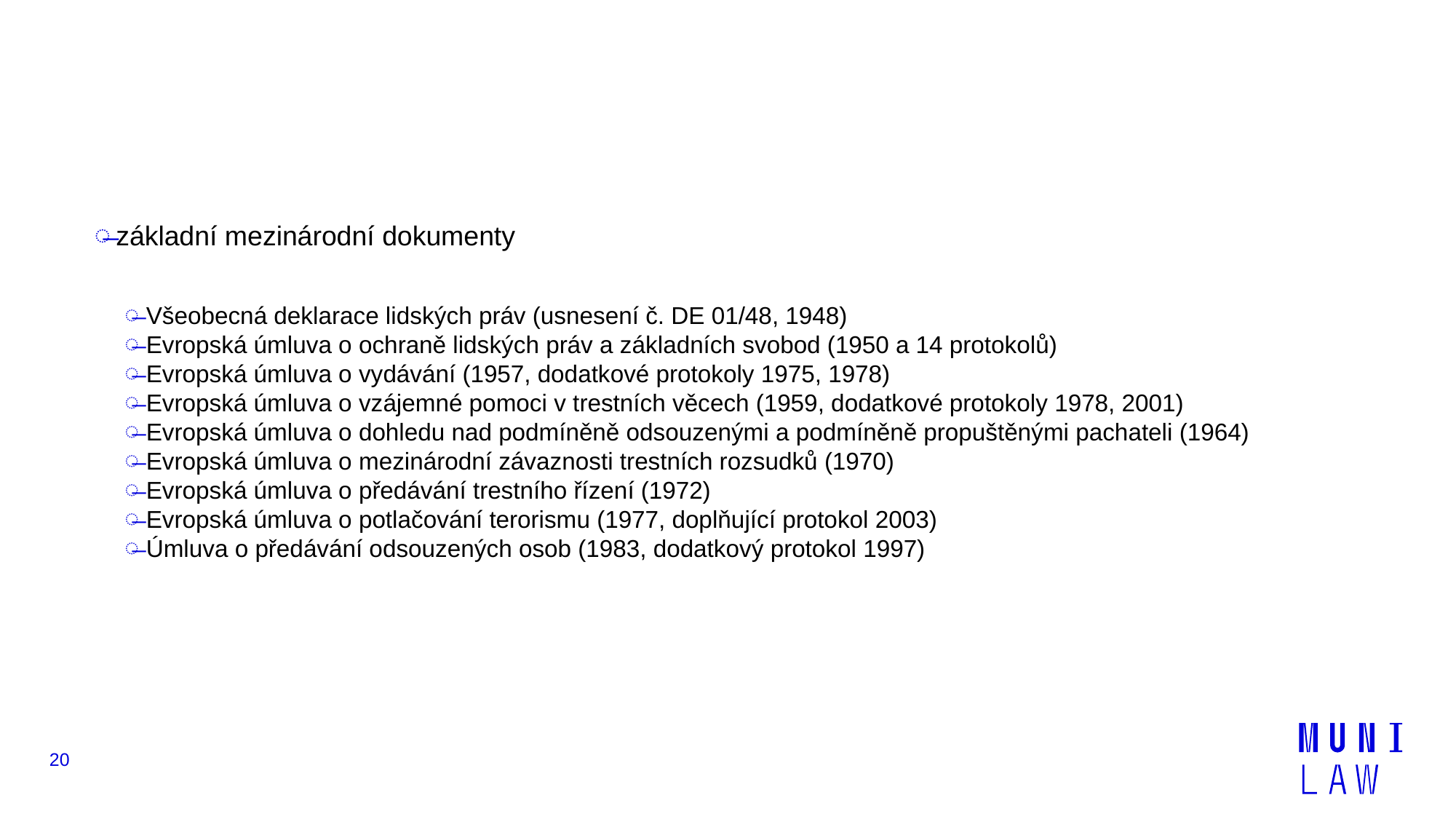

#
základní mezinárodní dokumenty

Všeobecná deklarace lidských práv (usnesení č. DE 01/48, 1948)
Evropská úmluva o ochraně lidských práv a základních svobod (1950 a 14 protokolů)
Evropská úmluva o vydávání (1957, dodatkové protokoly 1975, 1978)
Evropská úmluva o vzájemné pomoci v trestních věcech (1959, dodatkové protokoly 1978, 2001)
Evropská úmluva o dohledu nad podmíněně odsouzenými a podmíněně propuštěnými pachateli (1964)
Evropská úmluva o mezinárodní závaznosti trestních rozsudků (1970)
Evropská úmluva o předávání trestního řízení (1972)
Evropská úmluva o potlačování terorismu (1977, doplňující protokol 2003)
Úmluva o předávání odsouzených osob (1983, dodatkový protokol 1997)

20